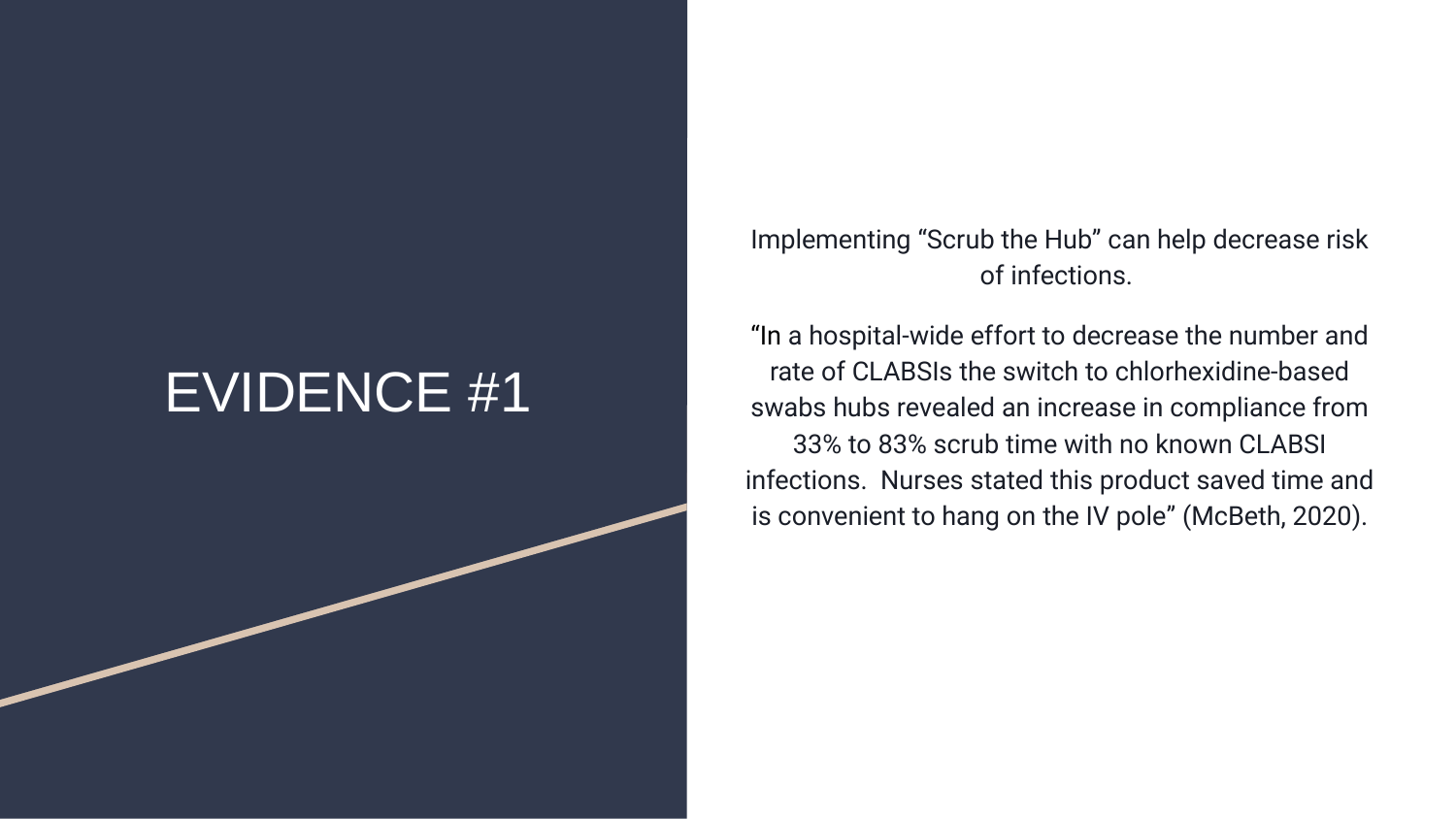

Implementing “Scrub the Hub” can help decrease risk of infections.
“In a hospital-wide effort to decrease the number and rate of CLABSIs the switch to chlorhexidine-based swabs hubs revealed an increase in compliance from 33% to 83% scrub time with no known CLABSI infections.  Nurses stated this product saved time and is convenient to hang on the IV pole” (McBeth, 2020).

# EVIDENCE #1